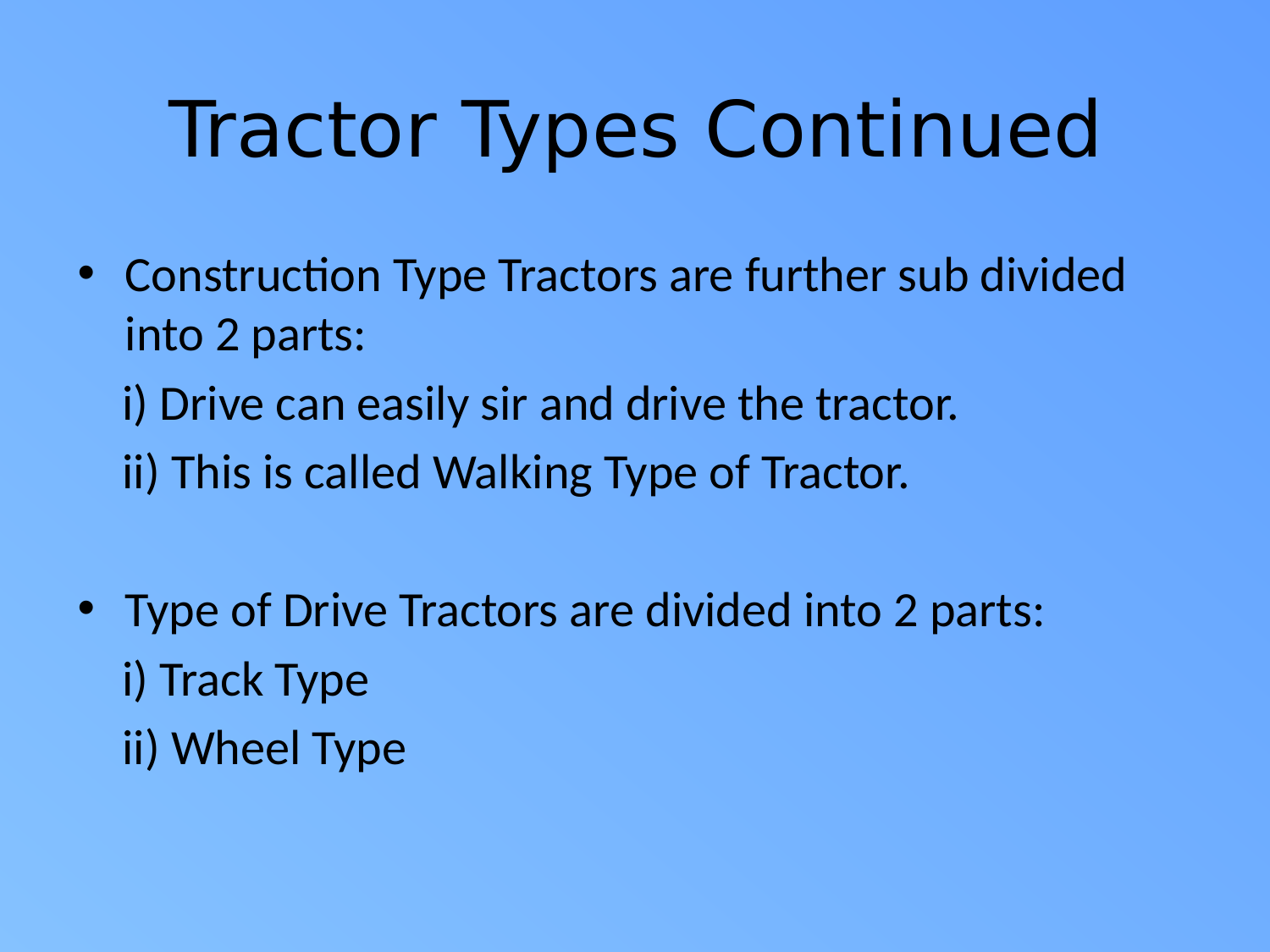

# Tractor Types Continued
Construction Type Tractors are further sub divided into 2 parts:
    i) Drive can easily sir and drive the tractor.
    ii) This is called Walking Type of Tractor.

Type of Drive Tractors are divided into 2 parts:
    i) Track Type
    ii) Wheel Type